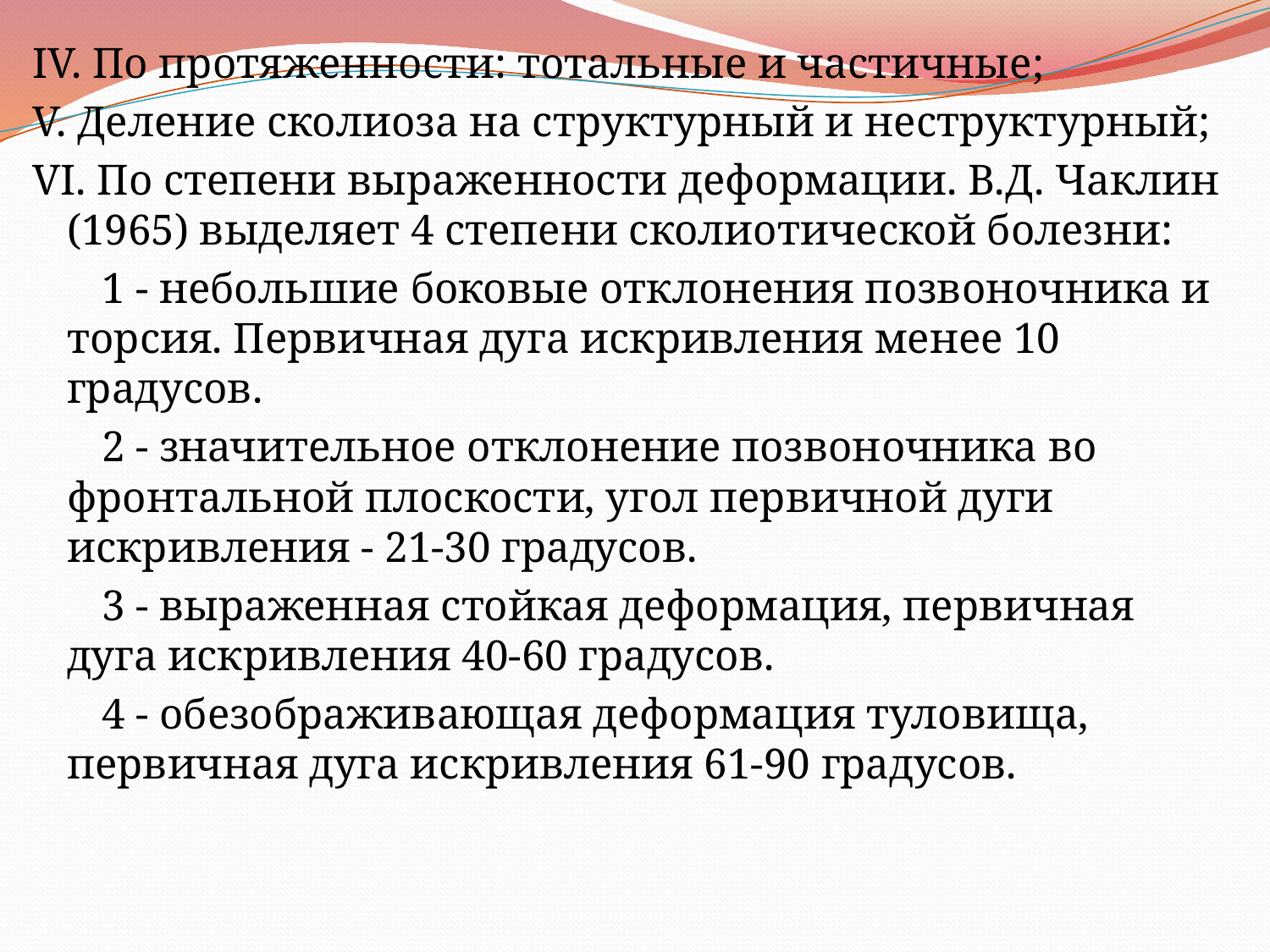

IV. По протяженности: тотальные и частичные;
V. Деление сколиоза на структурный и неструктурный;
VI. По степени выраженности деформации. В.Д. Чаклин (1965) выделяет 4 степени сколиотической болезни:
1 - небольшие боковые отклонения позвоночника и торсия. Первичная дуга искривления менее 10 градусов.
2 - значительное отклонение позвоночника во фронтальной плоскости, угол первичной дуги искривления - 21-30 градусов.
3 - выраженная стойкая деформация, первичная дуга искривления 40-60 градусов.
4 - обезображивающая деформация туловища, первичная дуга искривления 61-90 градусов.